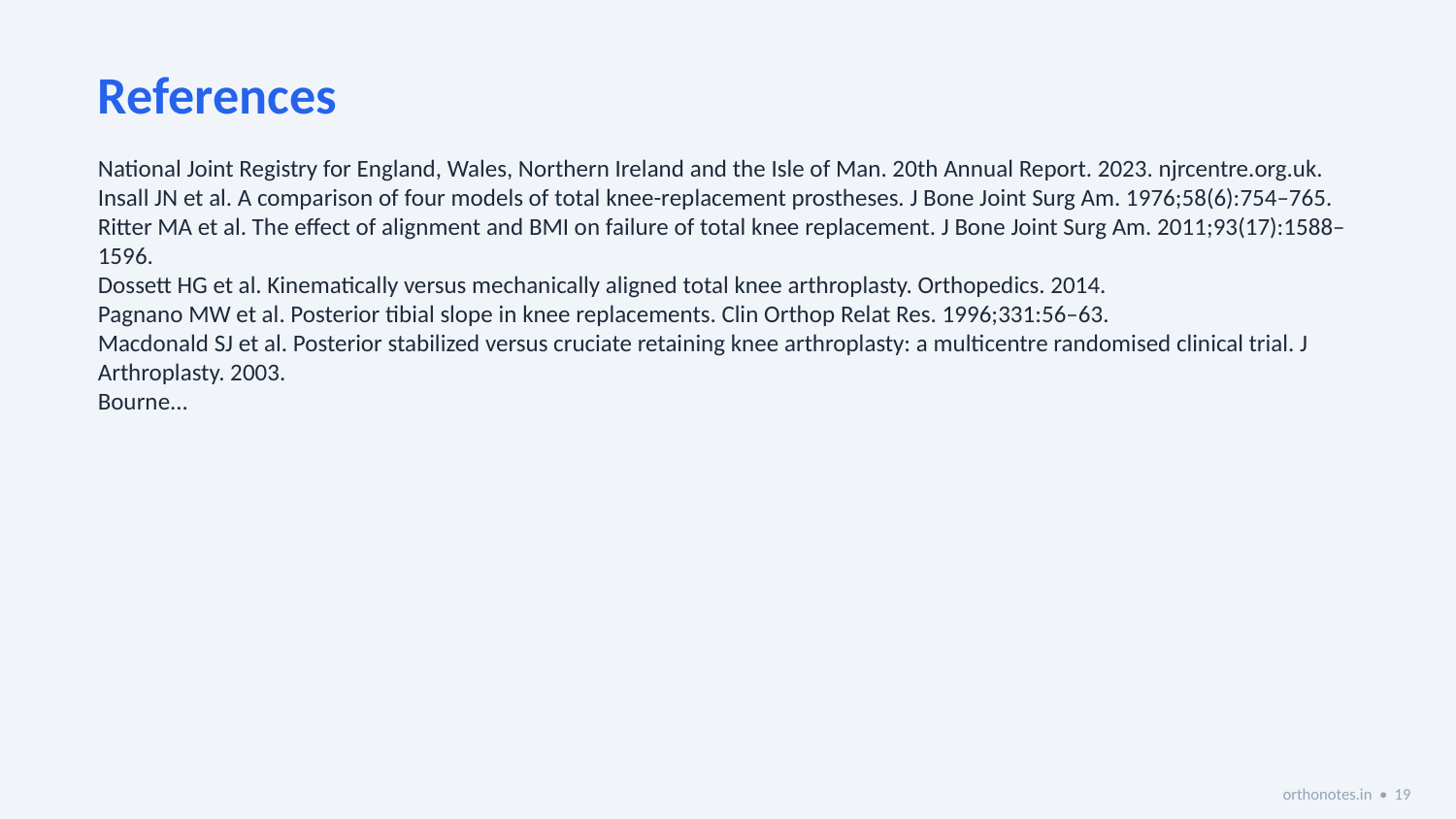

References
National Joint Registry for England, Wales, Northern Ireland and the Isle of Man. 20th Annual Report. 2023. njrcentre.org.uk.
Insall JN et al. A comparison of four models of total knee-replacement prostheses. J Bone Joint Surg Am. 1976;58(6):754–765.
Ritter MA et al. The effect of alignment and BMI on failure of total knee replacement. J Bone Joint Surg Am. 2011;93(17):1588–1596.
Dossett HG et al. Kinematically versus mechanically aligned total knee arthroplasty. Orthopedics. 2014.
Pagnano MW et al. Posterior tibial slope in knee replacements. Clin Orthop Relat Res. 1996;331:56–63.
Macdonald SJ et al. Posterior stabilized versus cruciate retaining knee arthroplasty: a multicentre randomised clinical trial. J Arthroplasty. 2003.
Bourne...
orthonotes.in  •  19